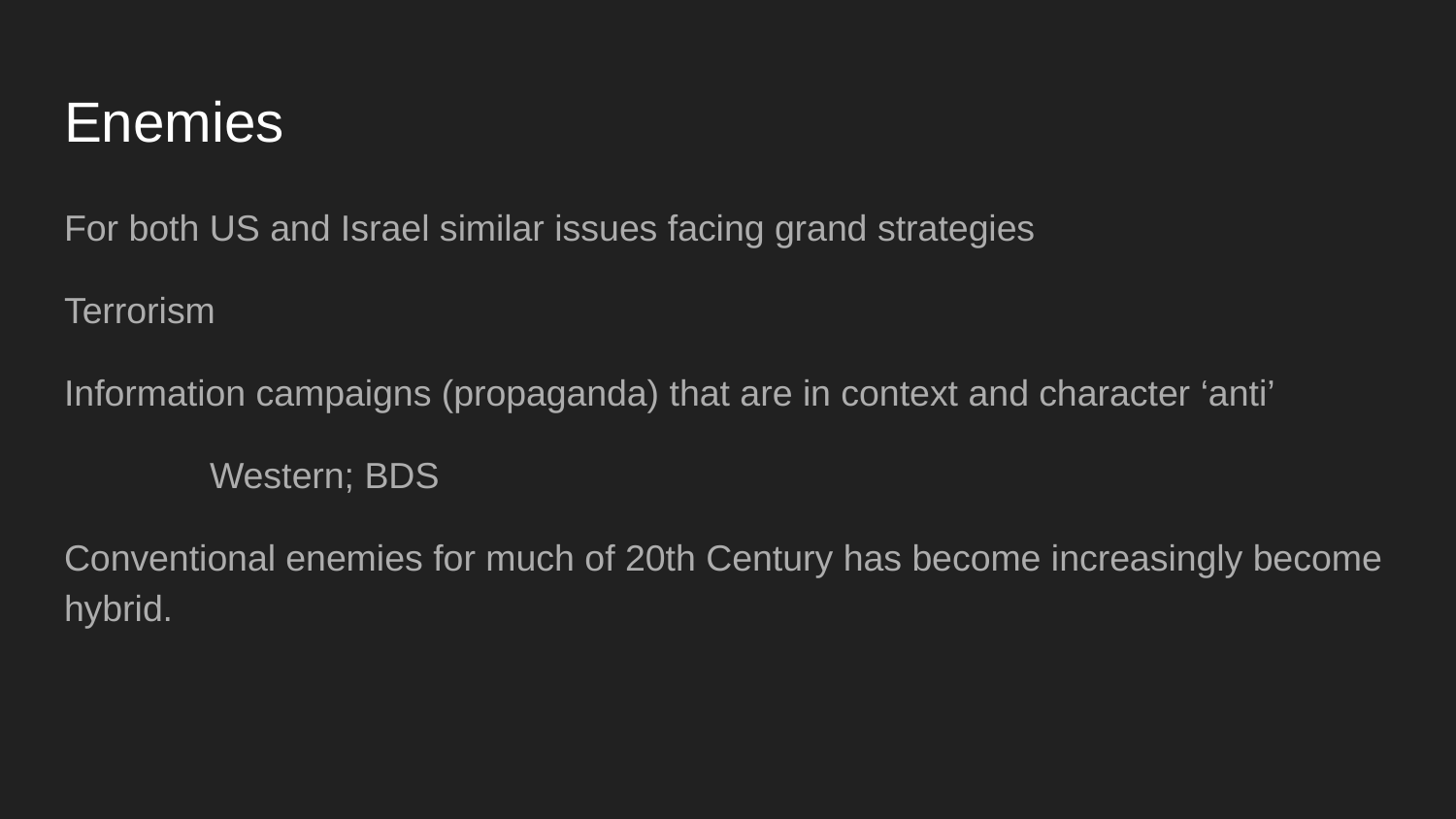

# Enemies
For both US and Israel similar issues facing grand strategies
Terrorism
Information campaigns (propaganda) that are in context and character ‘anti’
	Western; BDS
Conventional enemies for much of 20th Century has become increasingly become hybrid.